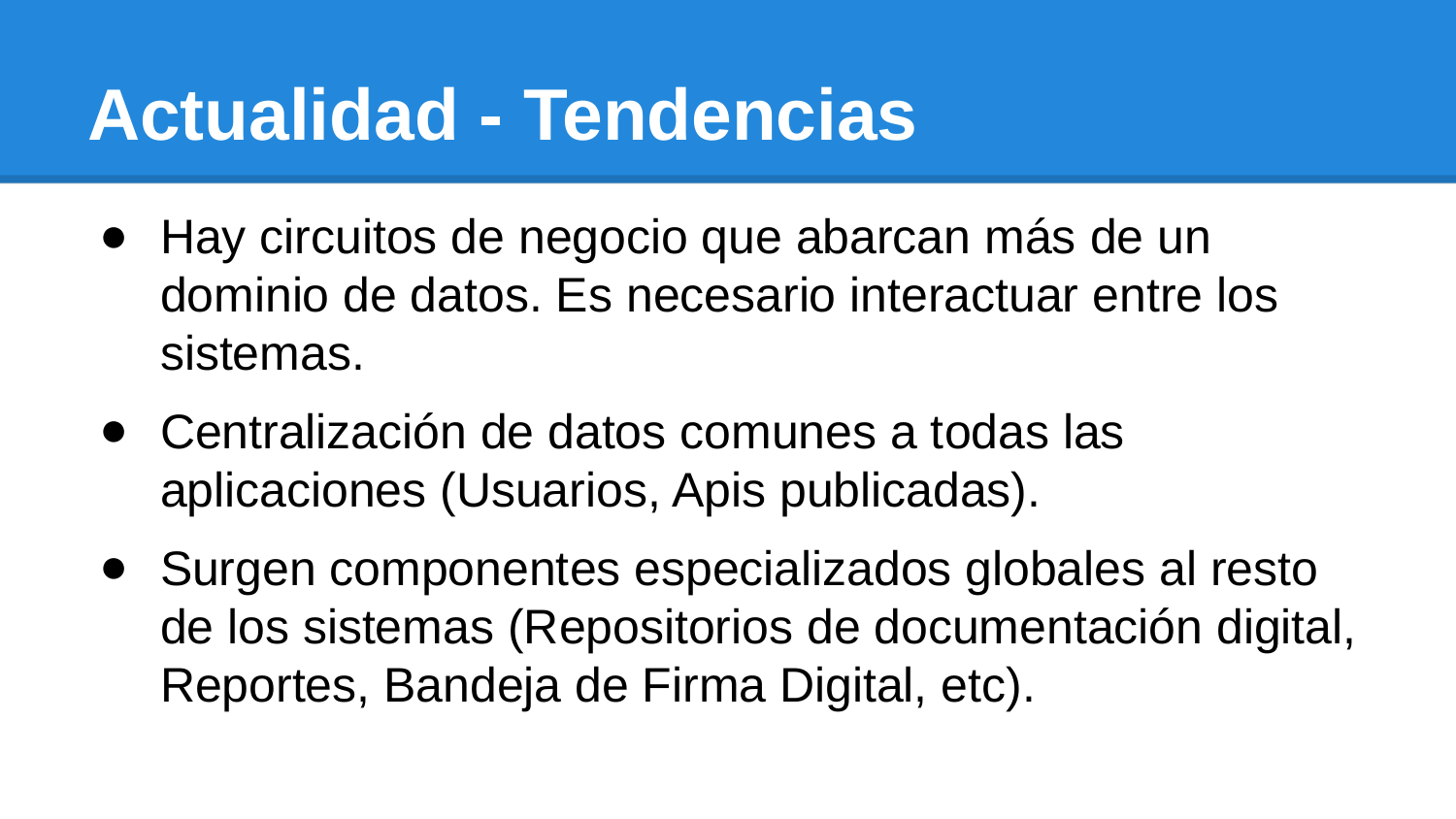

# Actualidad - Tendencias
Hay circuitos de negocio que abarcan más de un dominio de datos. Es necesario interactuar entre los sistemas.
Centralización de datos comunes a todas las aplicaciones (Usuarios, Apis publicadas).
Surgen componentes especializados globales al resto de los sistemas (Repositorios de documentación digital, Reportes, Bandeja de Firma Digital, etc).